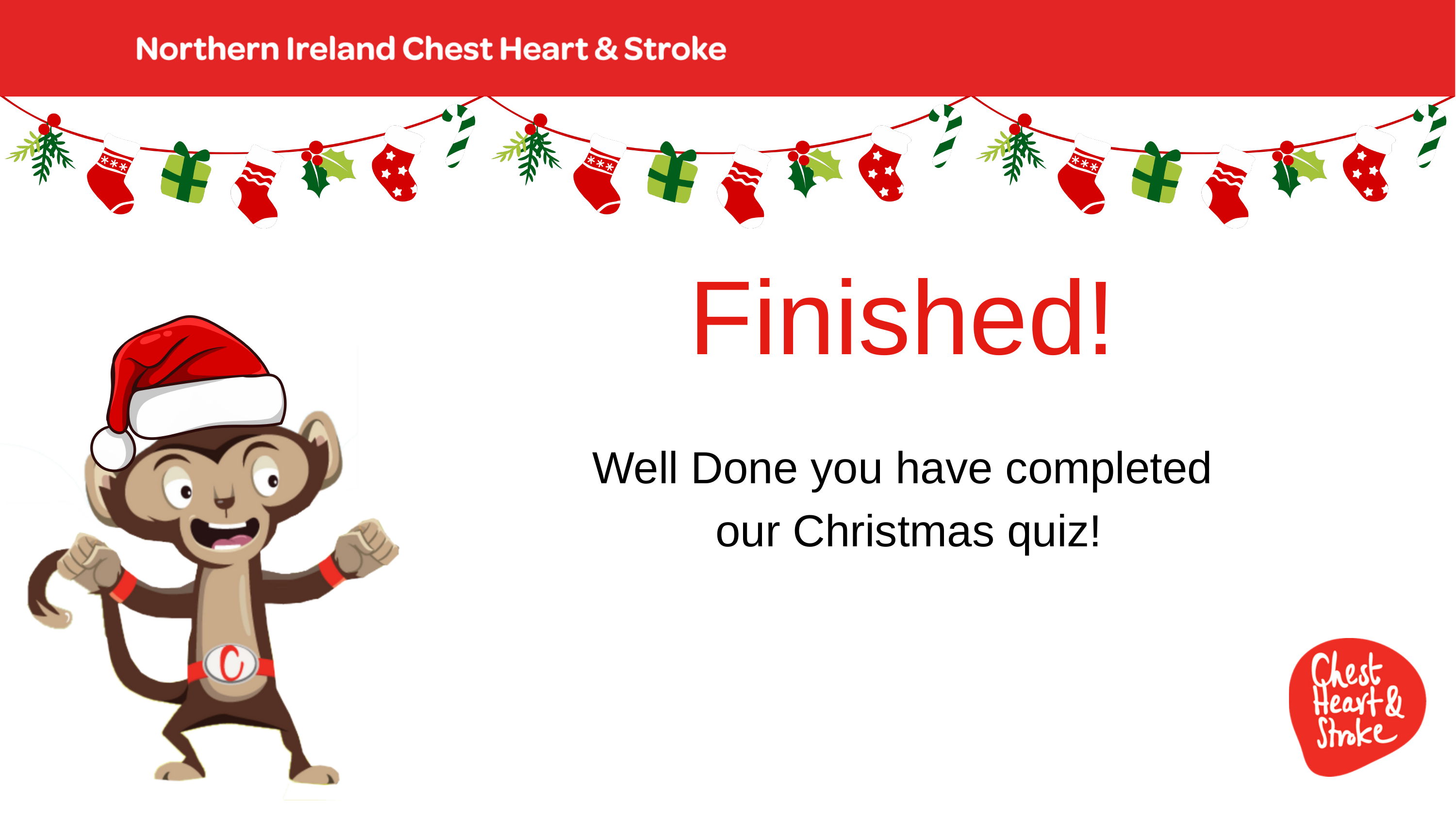

Finished!

Well Done you have completed
 our Christmas quiz!